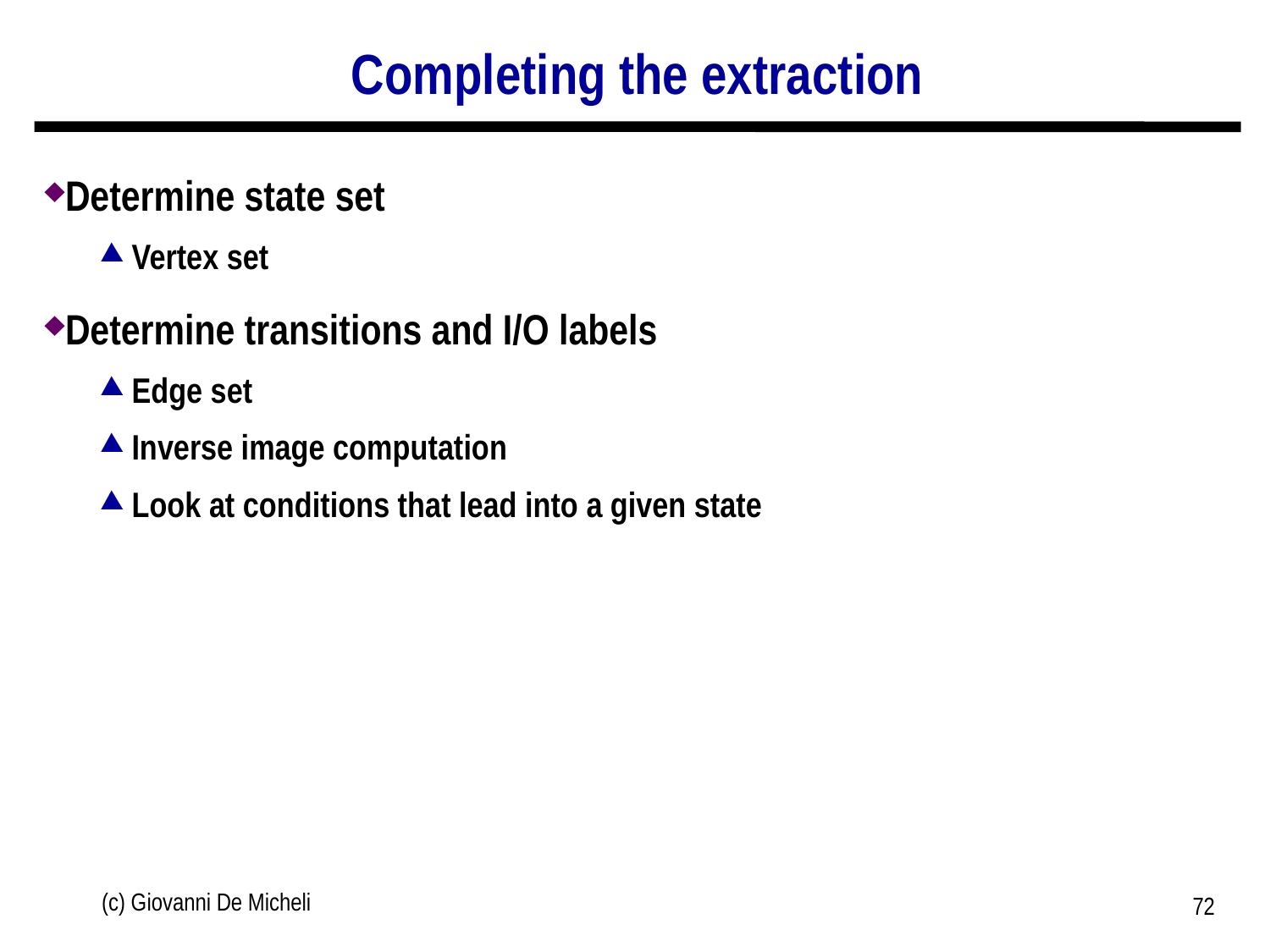

# Completing the extraction
Determine state set
Vertex set
Determine transitions and I/O labels
Edge set
Inverse image computation
Look at conditions that lead into a given state
(c) Giovanni De Micheli
72